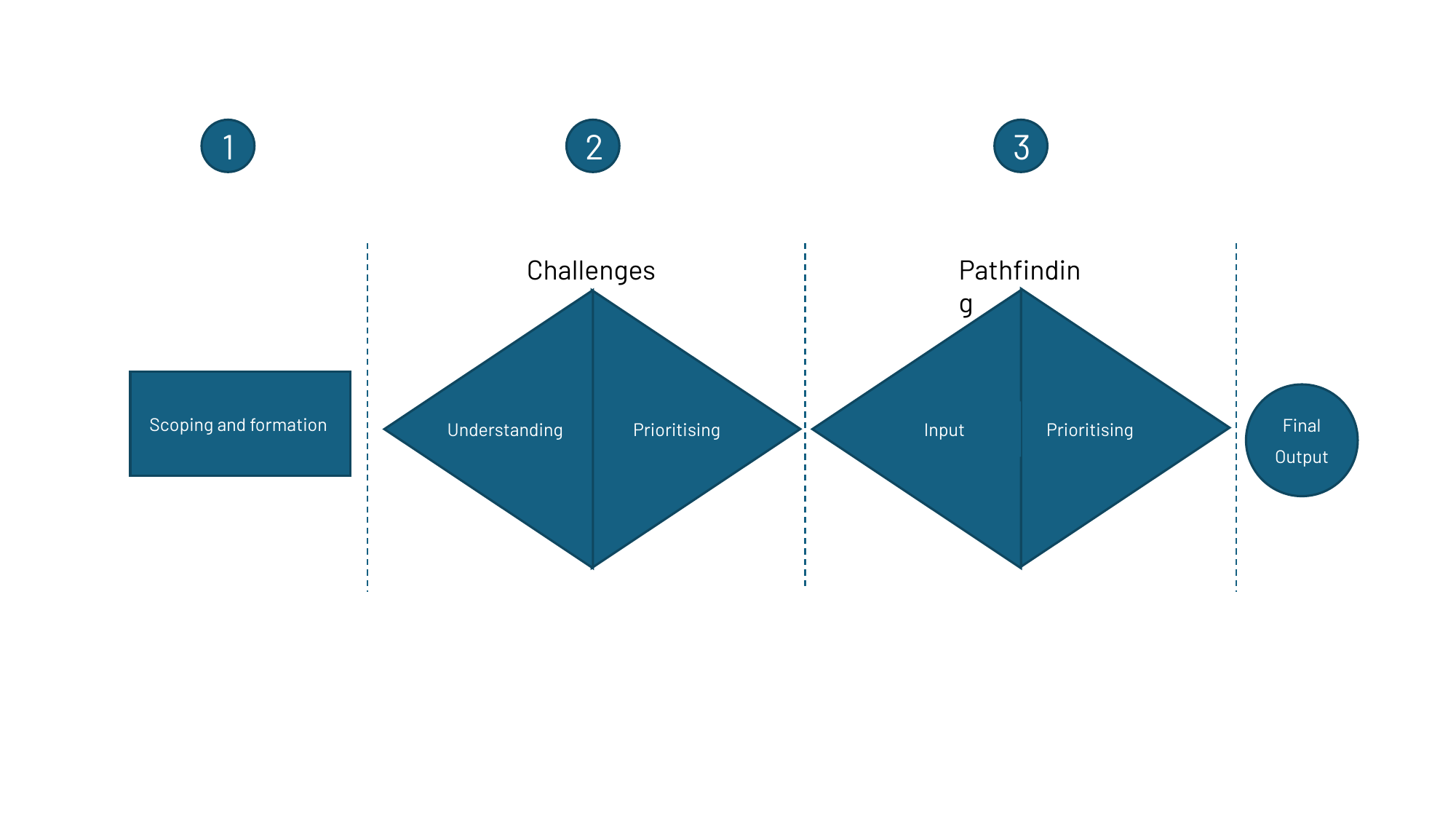

1
2
3
Challenges
Pathfinding

Scoping and formation
Final
Output
Understanding
Prioritising
Input
Prioritising